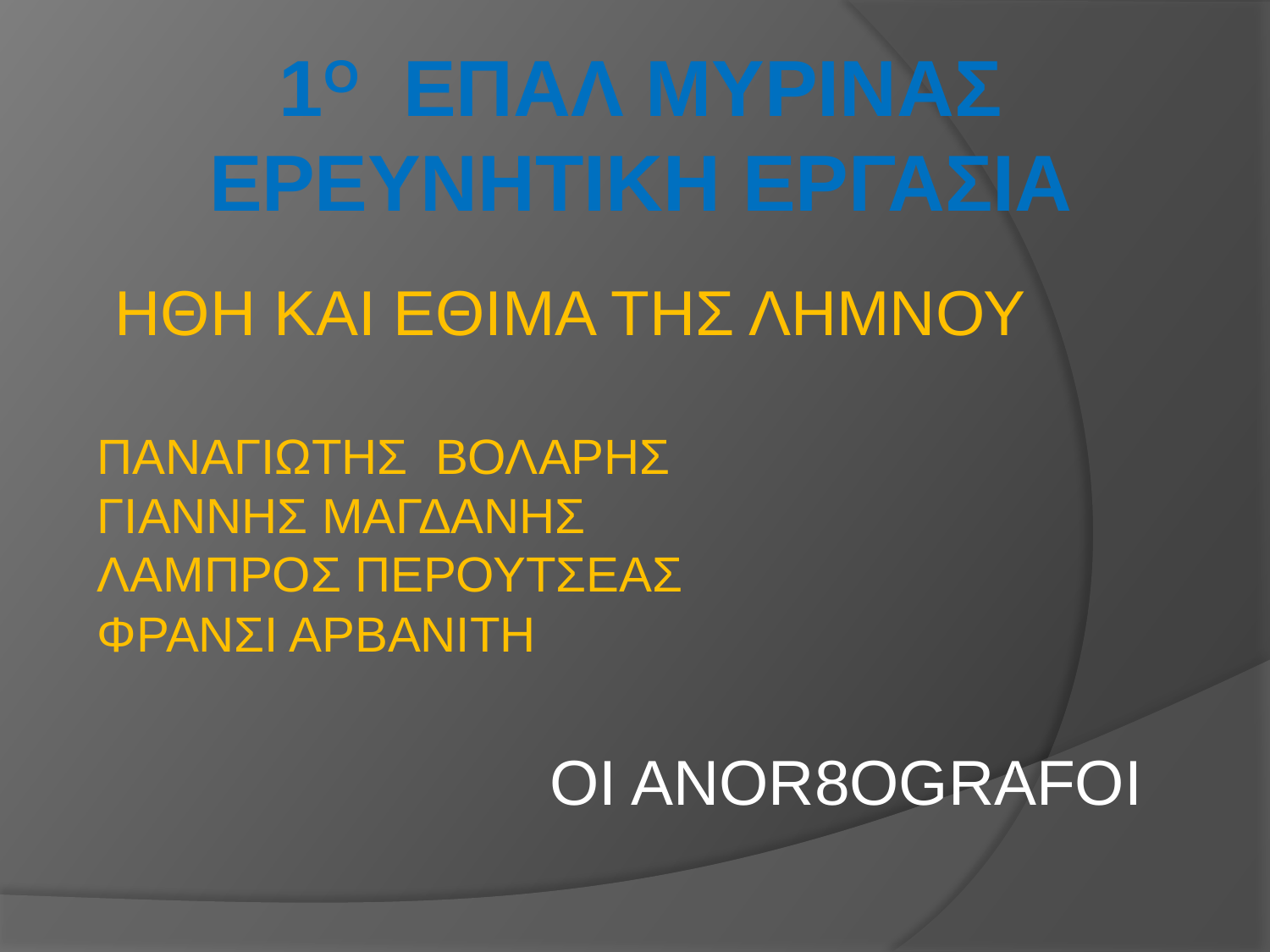

# 1ο  ΕΠΑΛ ΜΥΡΙΝΑΣ ΕΡΕΥΝΗΤΙΚΗ ΕΡΓΑΣΙΑ
 ΗΘΗ ΚΑΙ ΕΘΙΜΑ ΤΗΣ ΛΗΜΝΟΥ

ΠΑΝΑΓΙΩΤΗΣ  ΒΟΛΑΡΗΣ
ΓΙΑΝΝΗΣ ΜΑΓΔΑΝΗΣ
ΛΑΜΠΡΟΣ ΠΕΡΟΥΤΣΕΑΣ
ΦΡΑΝΣΙ ΑΡΒΑΝΙΤΗ
OI ANOR8OGRAFOI